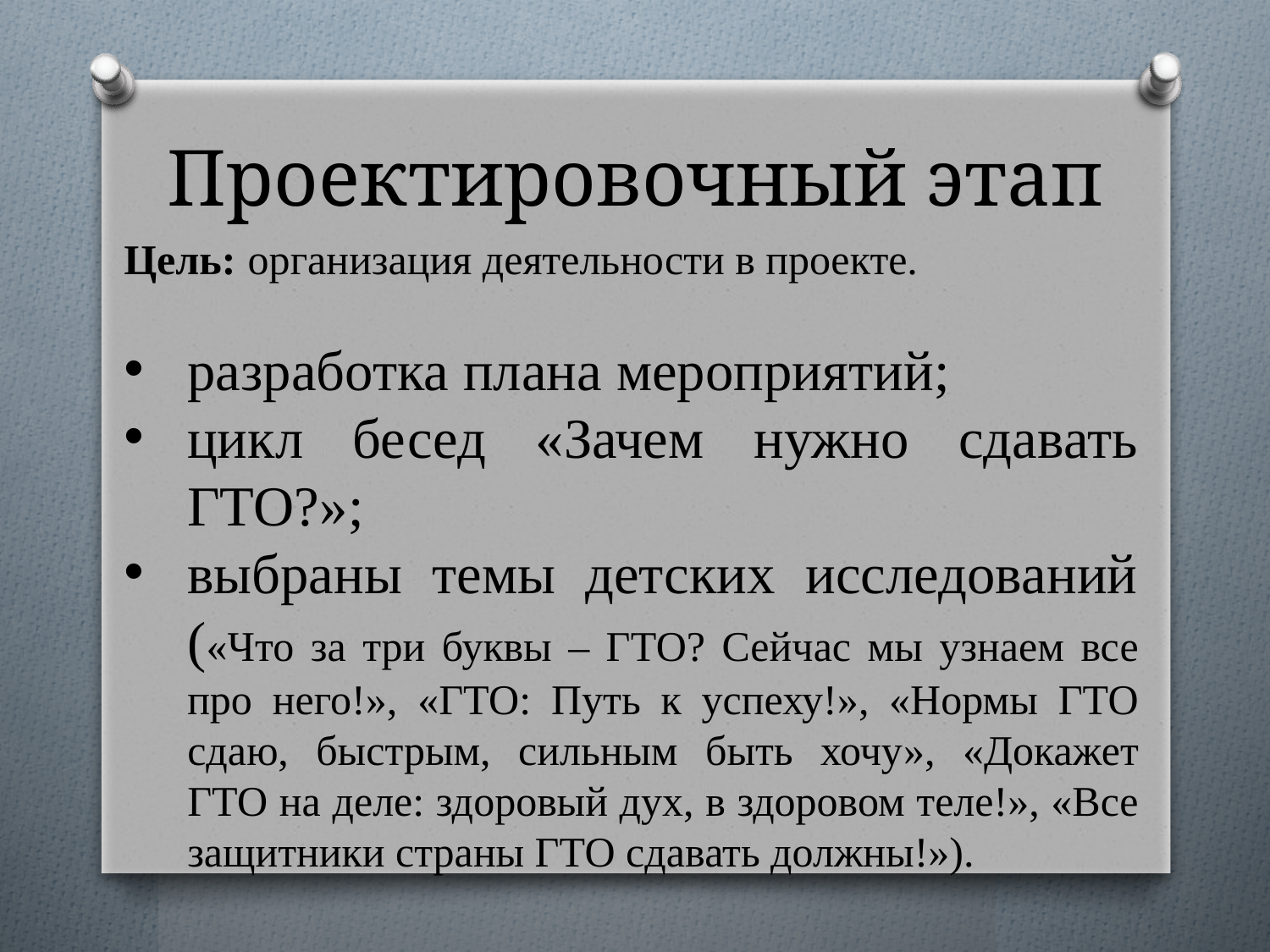

# Проектировочный этап
Цель: организация деятельности в проекте.

разработка плана мероприятий;
цикл бесед «Зачем нужно сдавать ГТО?»;
выбраны темы детских исследований («Что за три буквы – ГТО? Сейчас мы узнаем все про него!», «ГТО: Путь к успеху!», «Нормы ГТО сдаю, быстрым, сильным быть хочу», «Докажет ГТО на деле: здоровый дух, в здоровом теле!», «Все защитники страны ГТО сдавать должны!»).